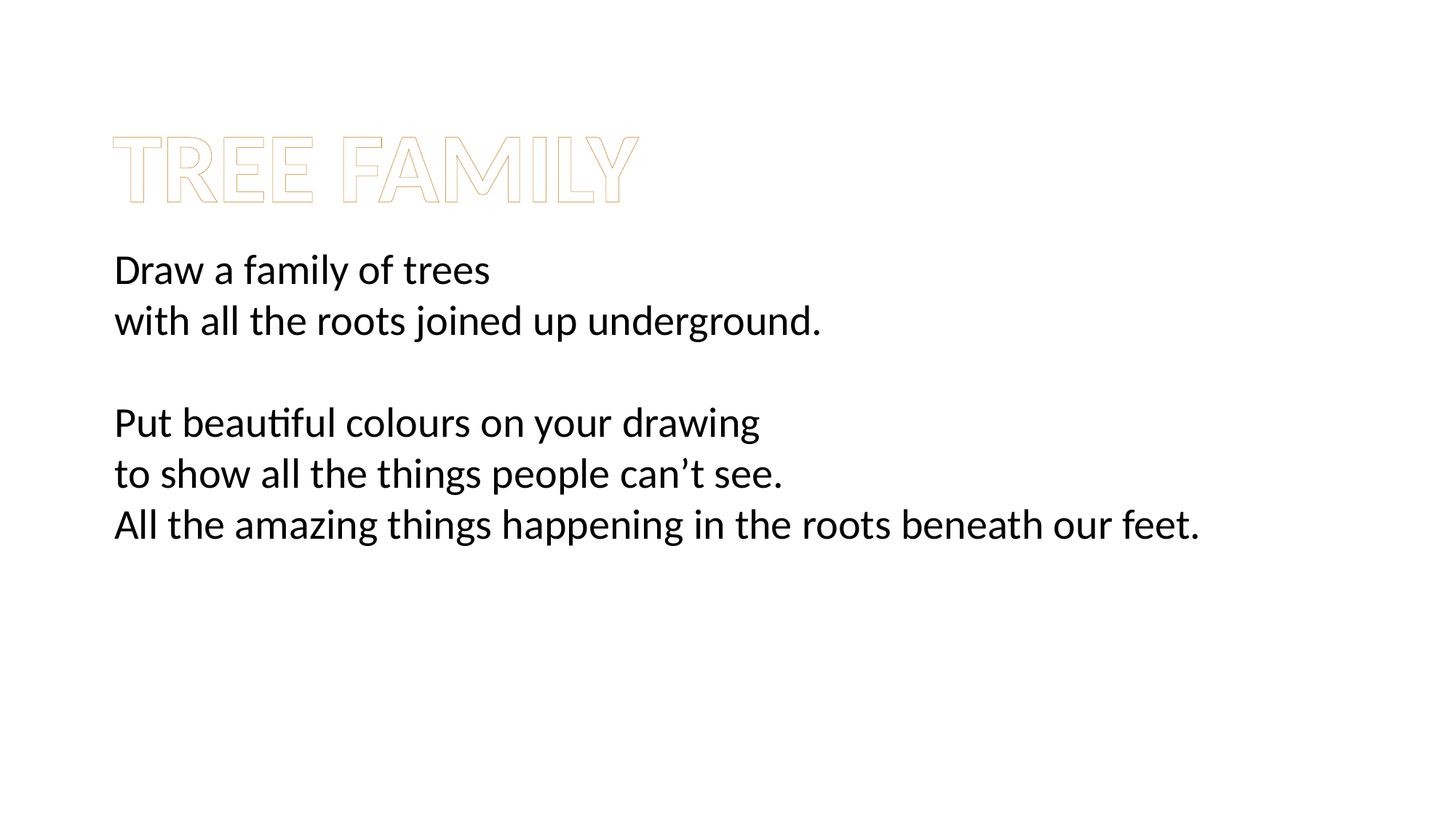

TREE FAMILY
Draw a family of trees
with all the roots joined up underground.

Put beautiful colours on your drawing
to show all the things people can’t see.
All the amazing things happening in the roots beneath our feet.